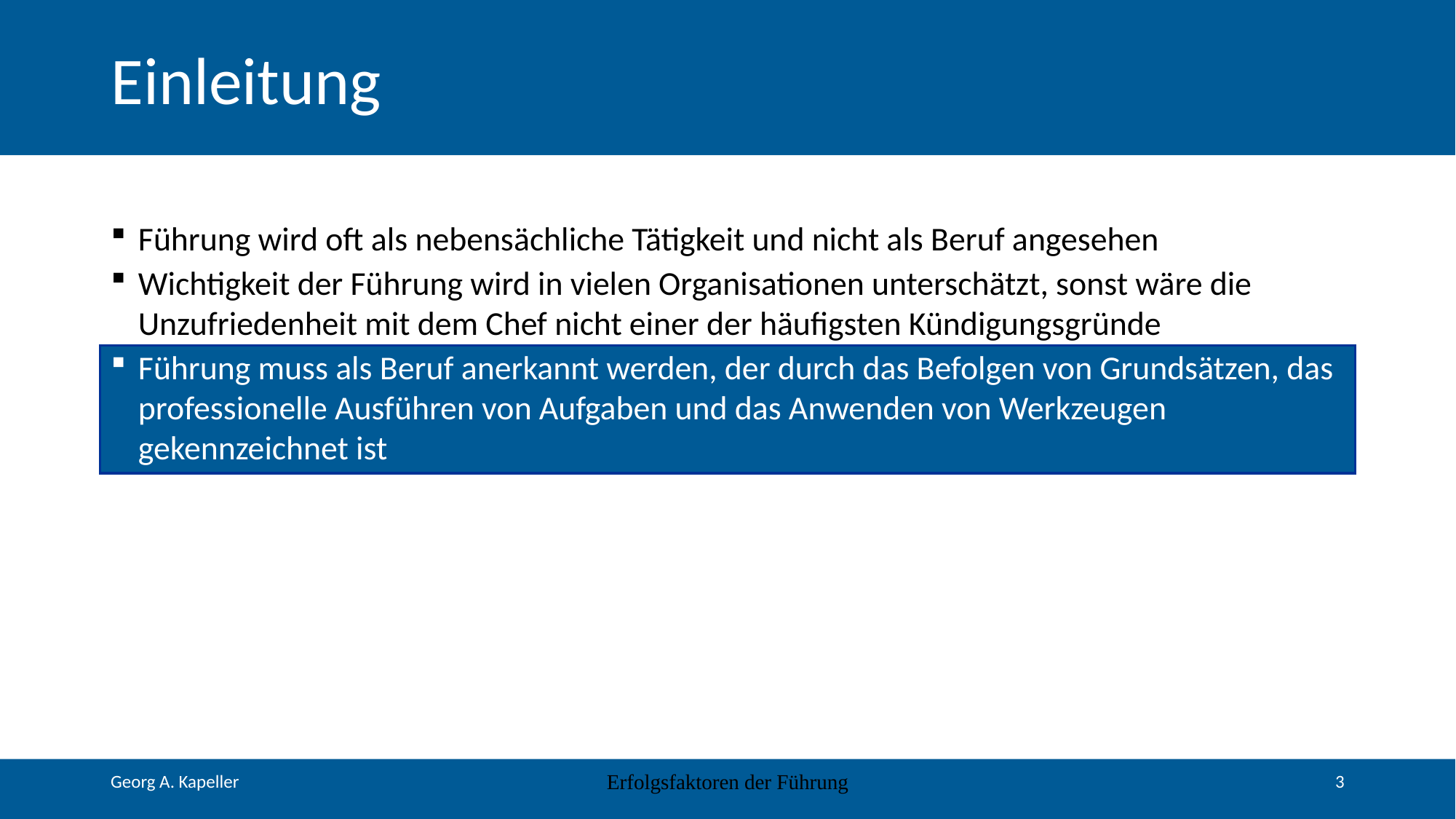

# Einleitung

Führung wird oft als nebensächliche Tätigkeit und nicht als Beruf angesehen
Wichtigkeit der Führung wird in vielen Organisationen unterschätzt, sonst wäre die Unzufriedenheit mit dem Chef nicht einer der häufigsten Kündigungsgründe
Führung muss als Beruf anerkannt werden, der durch das Befolgen von Grundsätzen, das professionelle Ausführen von Aufgaben und das Anwenden von Werkzeugen gekennzeichnet ist

Erfolgsfaktoren der Führung